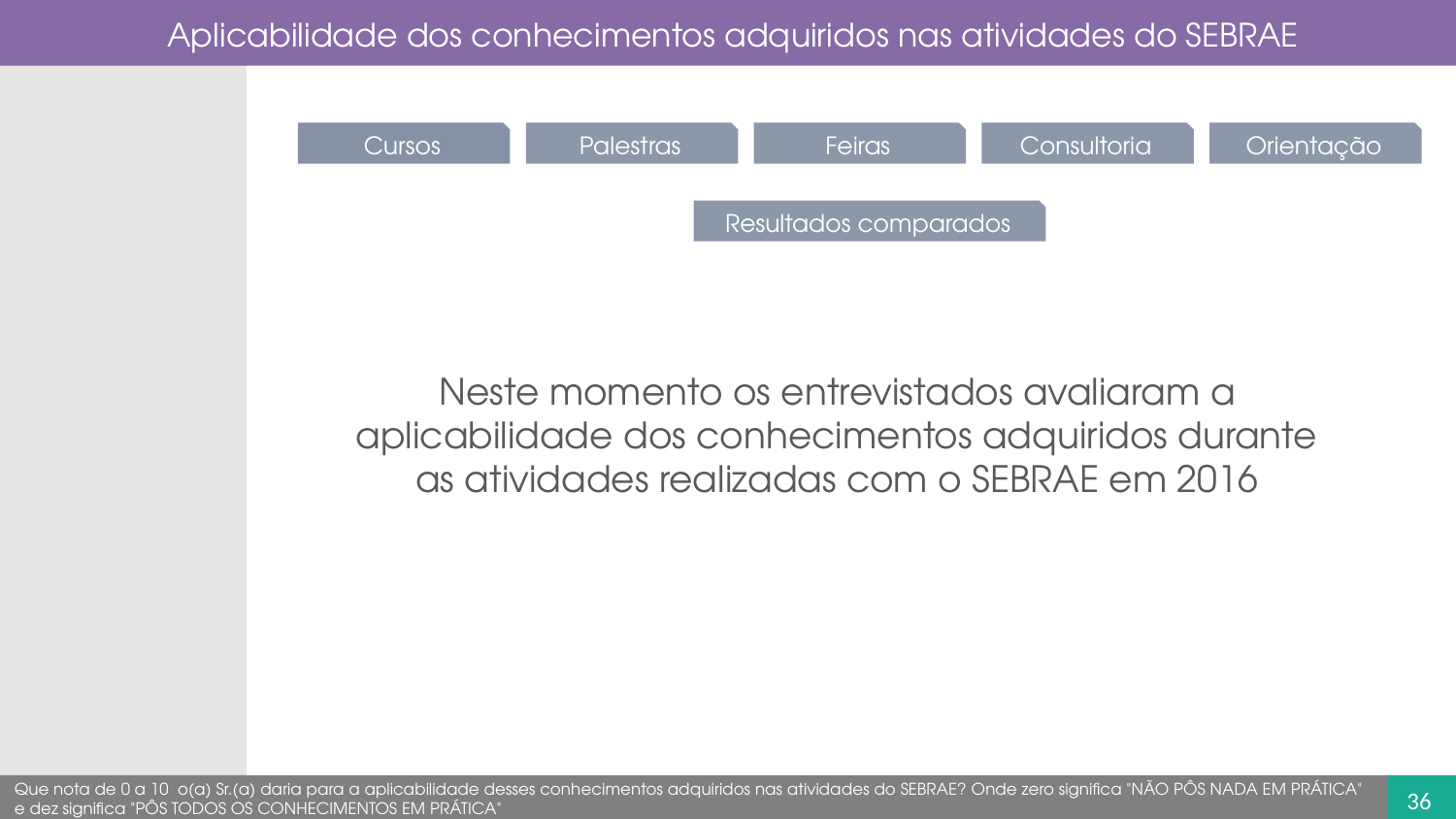

Aplicabilidade dos conhecimentos adquiridos nas atividades do SEBRAE
Cursos
Palestras
Feiras
Consultoria
Orientação
Resultados comparados
Neste momento os entrevistados avaliaram a aplicabilidade dos conhecimentos adquiridos durante as atividades realizadas com o SEBRAE em 2016
Que nota de 0 a 10  o(a) Sr.(a) daria para a aplicabilidade desses conhecimentos adquiridos nas atividades do SEBRAE? Onde zero significa "NÃO PÔS NADA EM PRÁTICA" e dez significa "PÔS TODOS OS CONHECIMENTOS EM PRÁTICA"

36